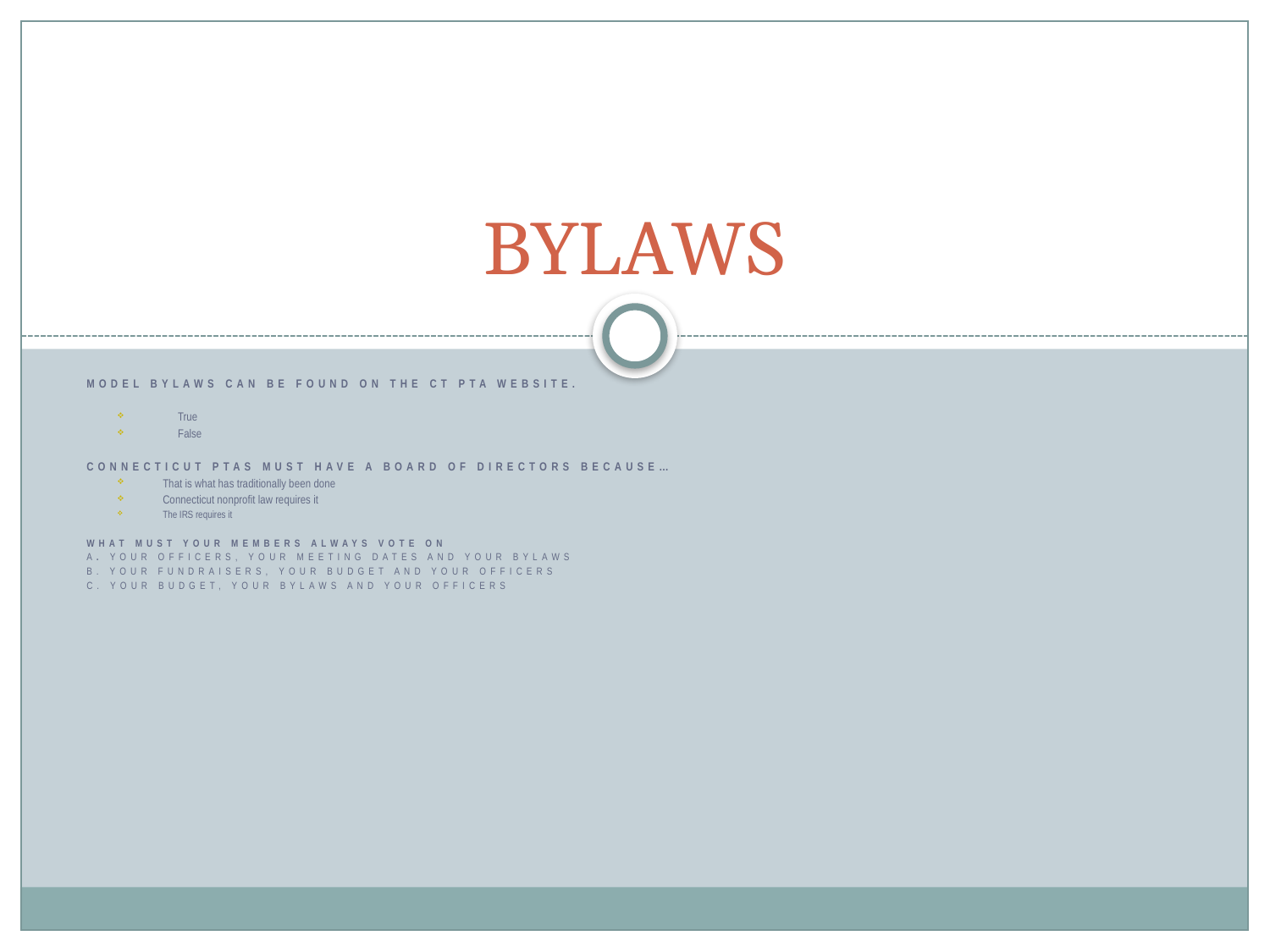

# BYLAWS
Model bylaws can be found on the CT PTA website.

True
False

Connecticut PTAs must have a board of directors because…
That is what has traditionally been done
Connecticut nonprofit law requires it
The IRS requires it

What must your members always vote on
a. Your officers, your meeting dates and your bylaws
b. Your fundraisers, your budget and your officers
c. Your budget, your bylaws and your officers